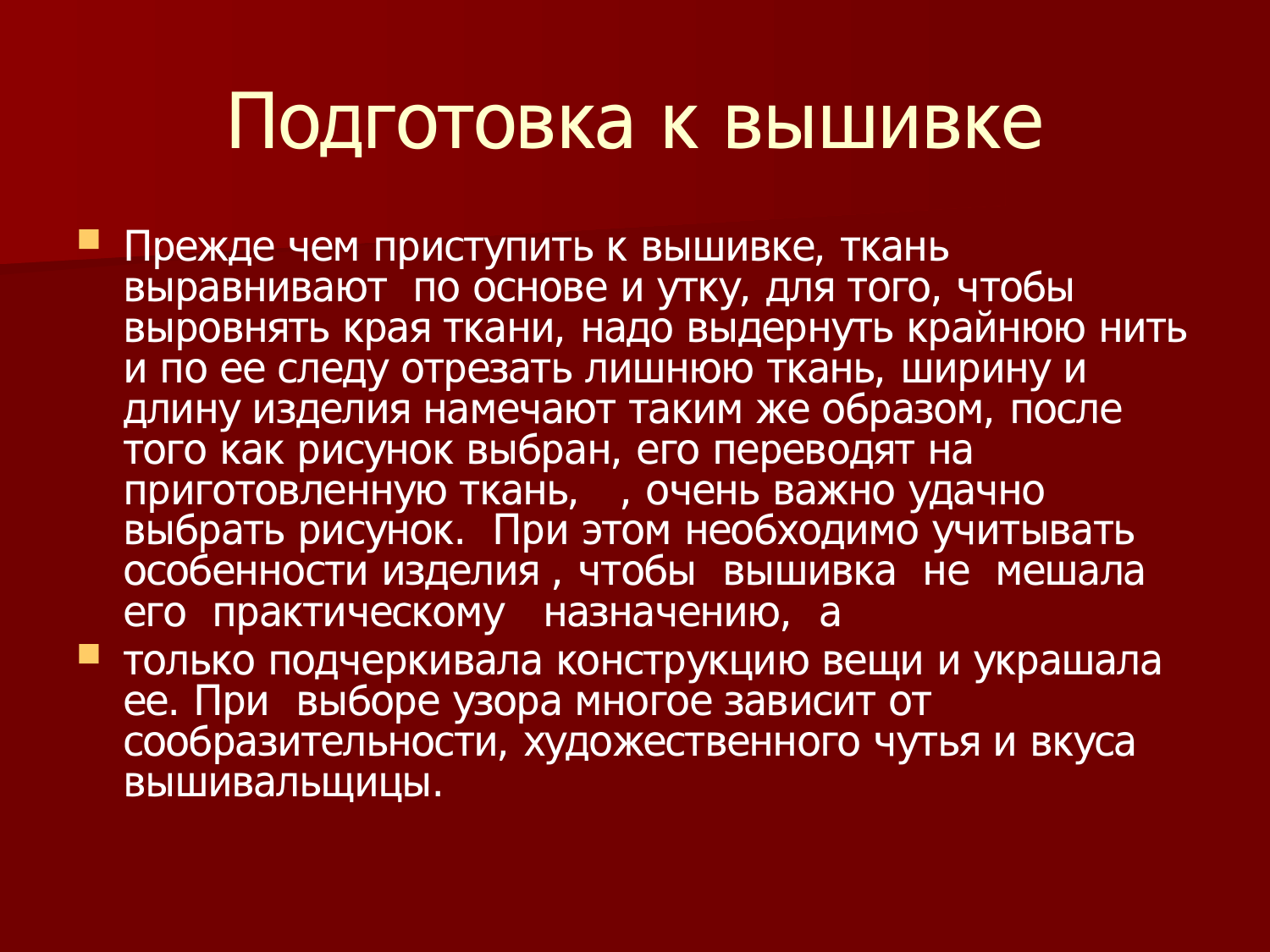

# Подготовка к вышивке
Прежде чем приступить к вышивке, ткань  выравнивают  по основе и утку, для того, чтобы выровнять края ткани, надо выдернуть крайнюю нить и по ее следу отрезать лишнюю ткань, ширину и длину изделия намечают таким же образом, после того как рисунок выбран, его переводят на приготовленную ткань,   , очень важно удачно выбрать рисунок.  При этом необходимо учитывать особенности изделия , чтобы  вышивка  не  мешала его  практическому   назначению,  а
только подчеркивала конструкцию вещи и украшала ее. При  выборе узора многое зависит от сообразительности, художественного чутья и вкуса вышивальщицы.